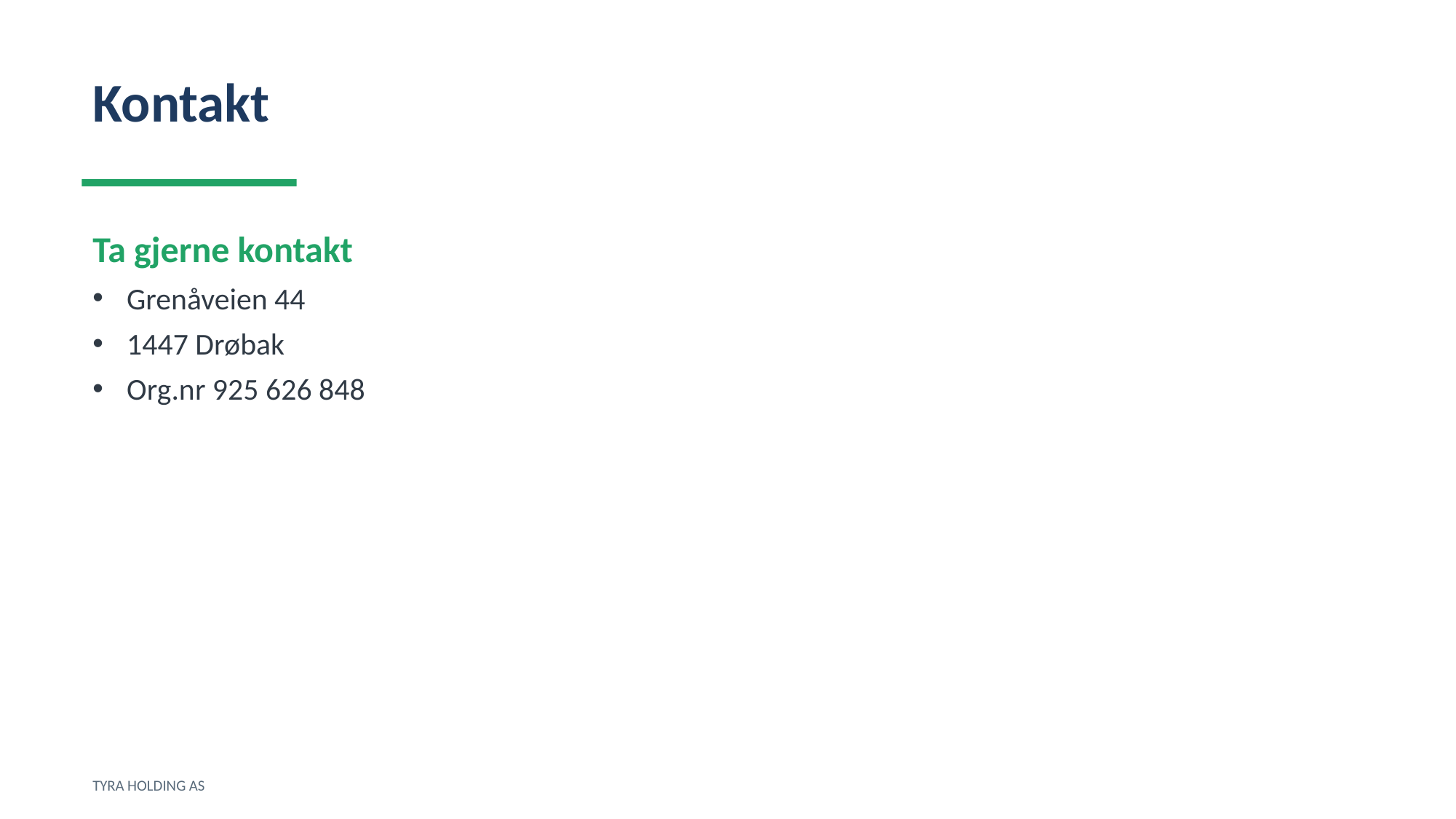

Kontakt

Ta gjerne kontakt
Grenåveien 44
1447 Drøbak
Org.nr 925 626 848
TYRA HOLDING AS